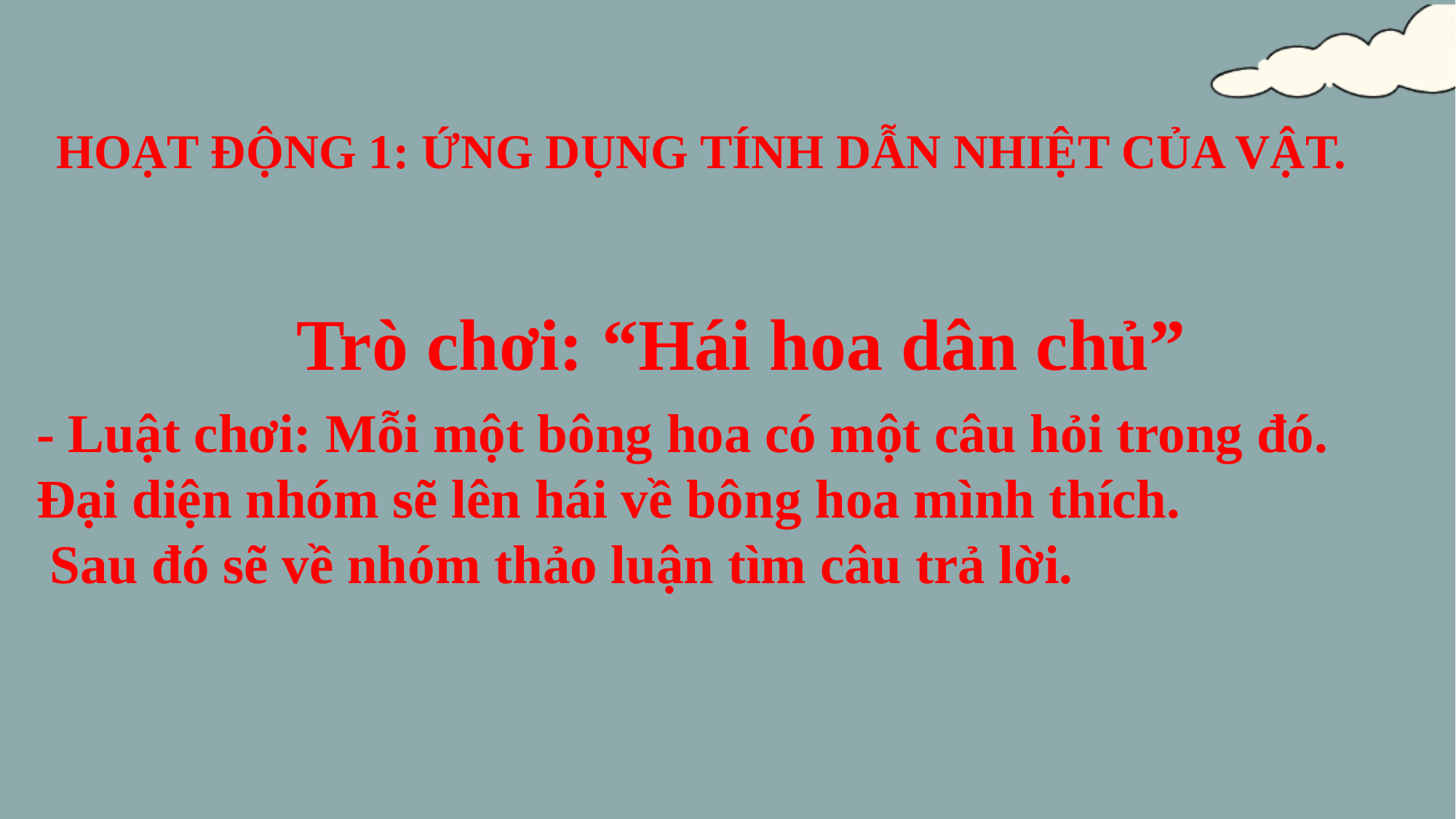

HOẠT ĐỘNG 1: ỨNG DỤNG TÍNH DẪN NHIỆT CỦA VẬT.

Trò chơi: “Hái hoa dân chủ”

- Luật chơi: Mỗi một bông hoa có một câu hỏi trong đó.
Đại diện nhóm sẽ lên hái về bông hoa mình thích.
 Sau đó sẽ về nhóm thảo luận tìm câu trả lời.